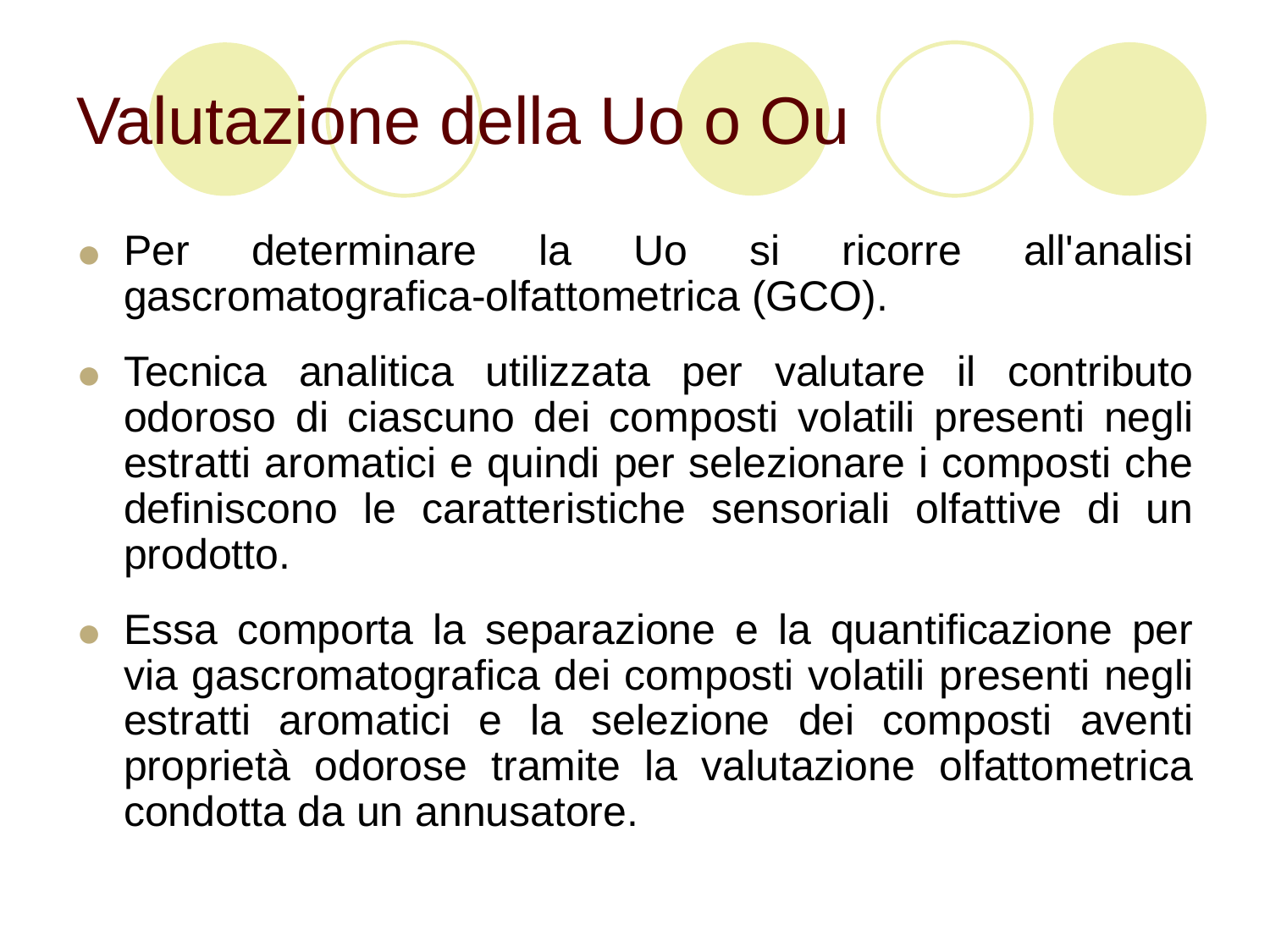

# Valutazione della Uo o Ou
Per determinare la Uo si ricorre all'analisi gascromatografica-olfattometrica (GCO).
Tecnica analitica utilizzata per valutare il contributo odoroso di ciascuno dei composti volatili presenti negli estratti aromatici e quindi per selezionare i composti che definiscono le caratteristiche sensoriali olfattive di un prodotto.
Essa comporta la separazione e la quantificazione per via gascromatografica dei composti volatili presenti negli estratti aromatici e la selezione dei composti aventi proprietà odorose tramite la valutazione olfattometrica condotta da un annusatore.